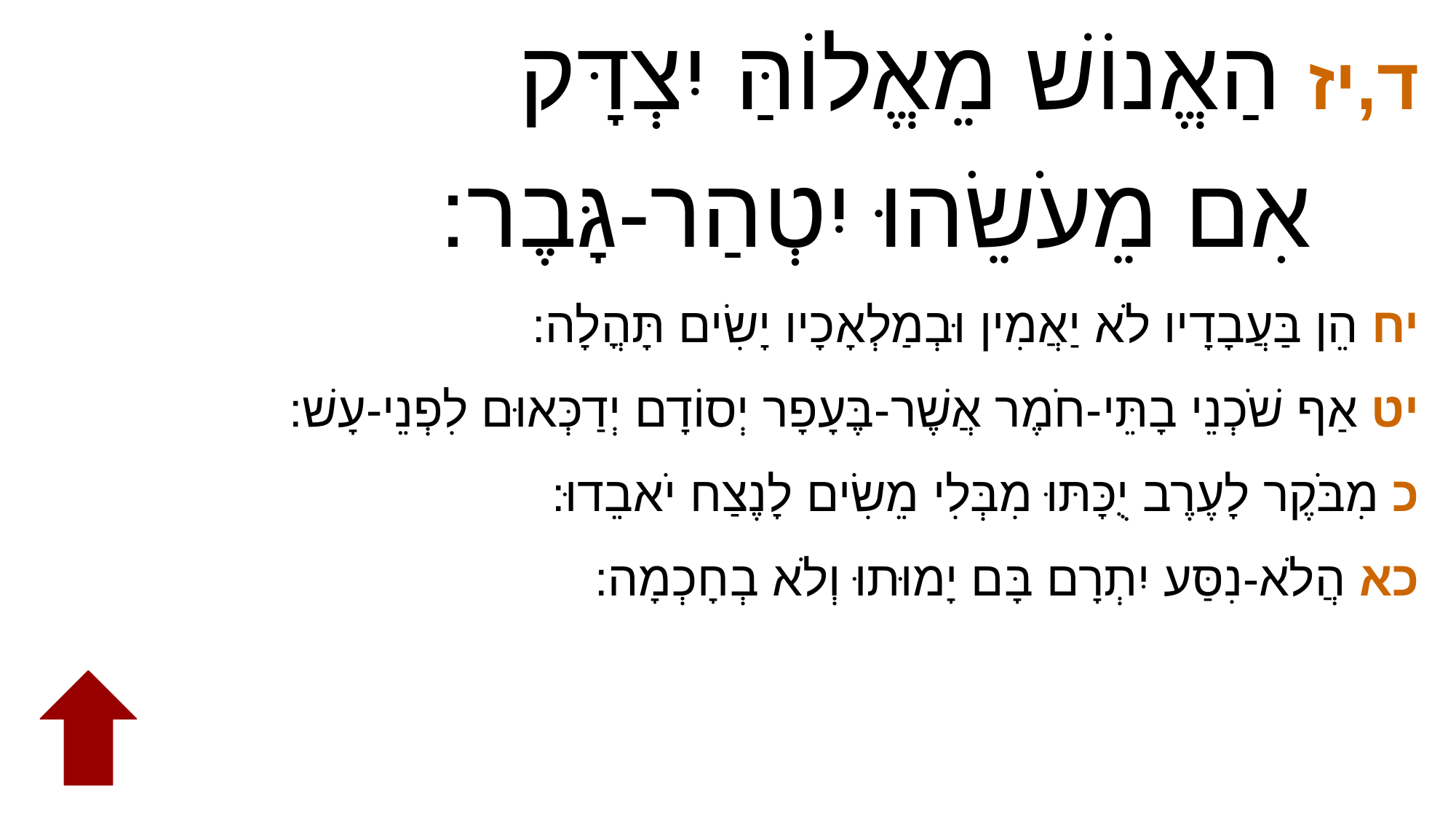

ד,יז הַאֱנוֹשׁ מֵאֱלוֹהַּ יִצְדָּק
    אִם מֵעֹשֵׂהוּ יִטְהַר-גָּבֶר:
יח הֵן בַּעֲבָדָיו לֹא יַאֲמִין וּבְמַלְאָכָיו יָשִׂים תָּהֳלָה:
יט אַף שֹׁכְנֵי בָתֵּי-חֹמֶר אֲשֶׁר-בֶּעָפָר יְסוֹדָם יְדַכְּאוּם לִפְנֵי-עָשׁ:
כ מִבֹּקֶר לָעֶרֶב יֻכָּתּוּ מִבְּלִי מֵשִׂים לָנֶצַח יֹאבֵדוּ:
כא הֲלֹא-נִסַּע יִתְרָם בָּם יָמוּתוּ וְלֹא בְחָכְמָה: